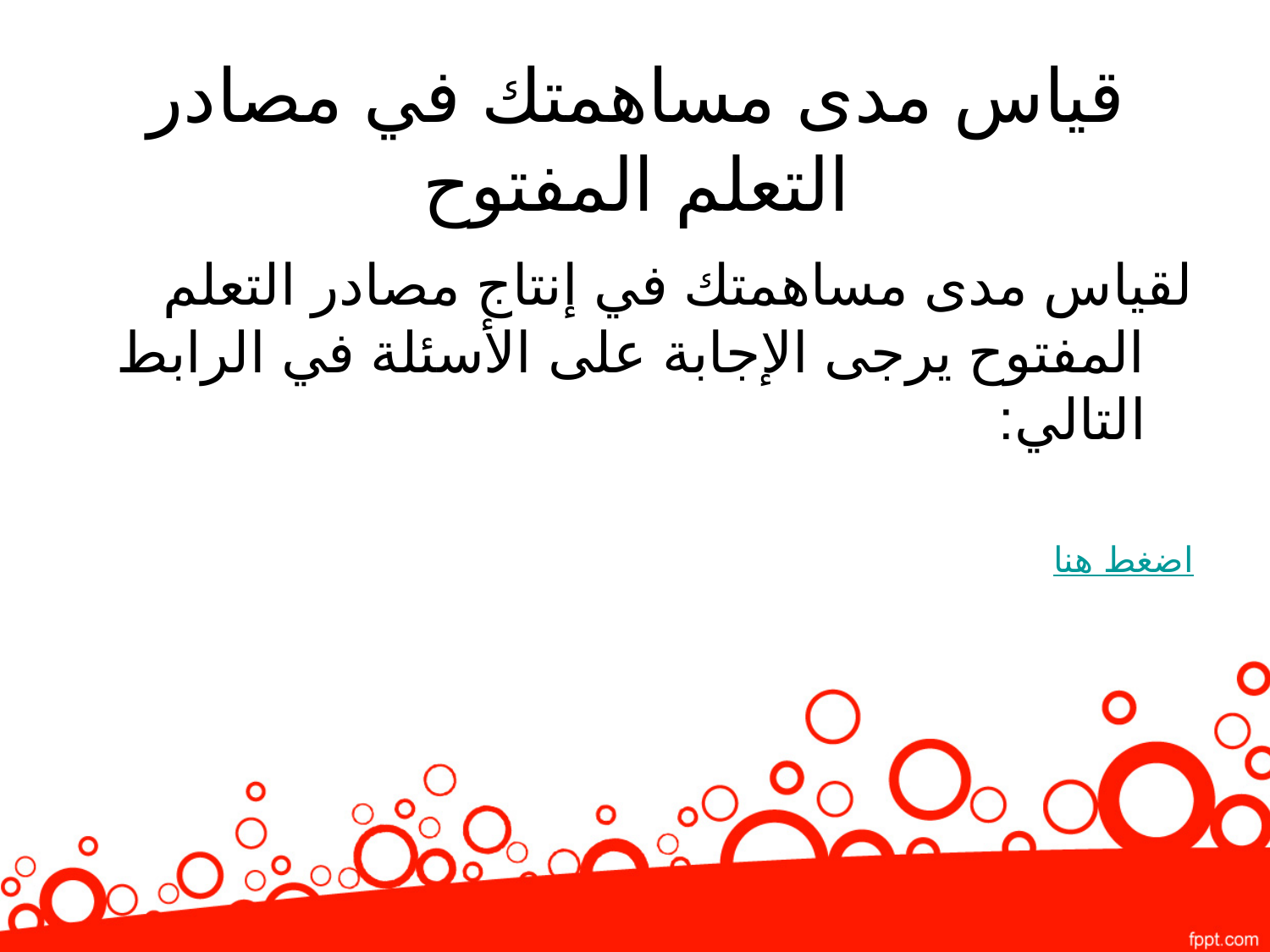

# قياس مدى مساهمتك في مصادر التعلم المفتوح
لقياس مدى مساهمتك في إنتاج مصادر التعلم المفتوح يرجى الإجابة على الأسئلة في الرابط التالي:

اضغط هنا